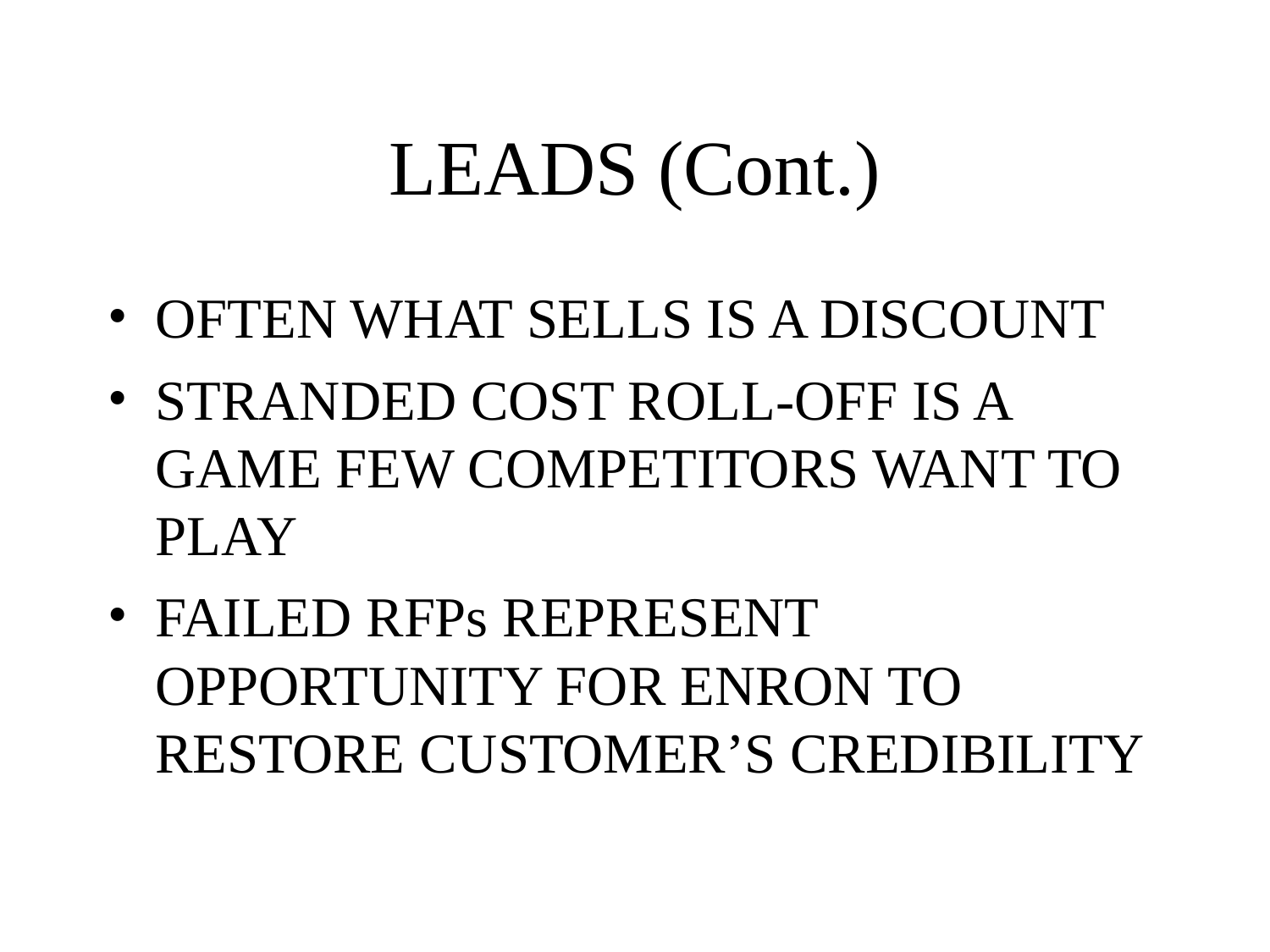

# LEADS (Cont.)
OFTEN WHAT SELLS IS A DISCOUNT
STRANDED COST ROLL-OFF IS A GAME FEW COMPETITORS WANT TO PLAY
FAILED RFPs REPRESENT OPPORTUNITY FOR ENRON TO RESTORE CUSTOMER’S CREDIBILITY